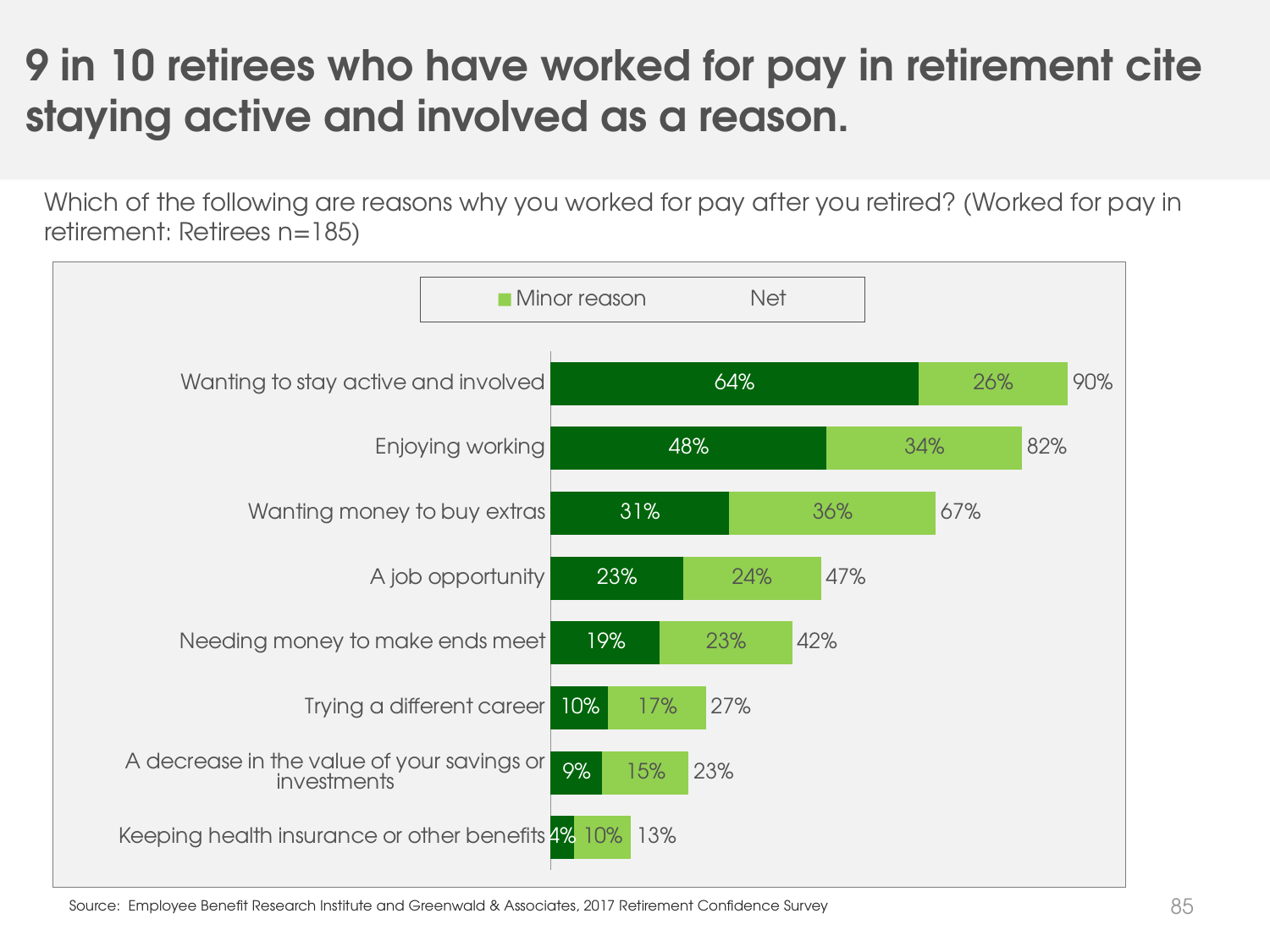

9 in 10 retirees who have worked for pay in retirement cite staying active and involved as a reason.
Which of the following are reasons why you worked for pay after you retired? (Worked for pay in retirement: Retirees n=185)

### Chart

| Category | Major reason | Minor reason | Net |
|---|---|---|---|
| Wanting to stay active and involved | 0.64 | 0.26 | 0.9 |
| Enjoying working | 0.48 | 0.34 | 0.82 |
| Wanting money to buy extras | 0.31 | 0.36 | 0.67 |
| A job opportunity | 0.23 | 0.24 | 0.47 |
| Needing money to make ends meet | 0.19 | 0.23 | 0.42 |
| Trying a different career | 0.1 | 0.17 | 0.27 |
| A decrease in the value of your savings or investments | 0.09 | 0.15 | 0.23 |
| Keeping health insurance or other benefits | 0.04 | 0.1 | 0.13 |
85
Source:  Employee Benefit Research Institute and Greenwald & Associates, 2017 Retirement Confidence Survey